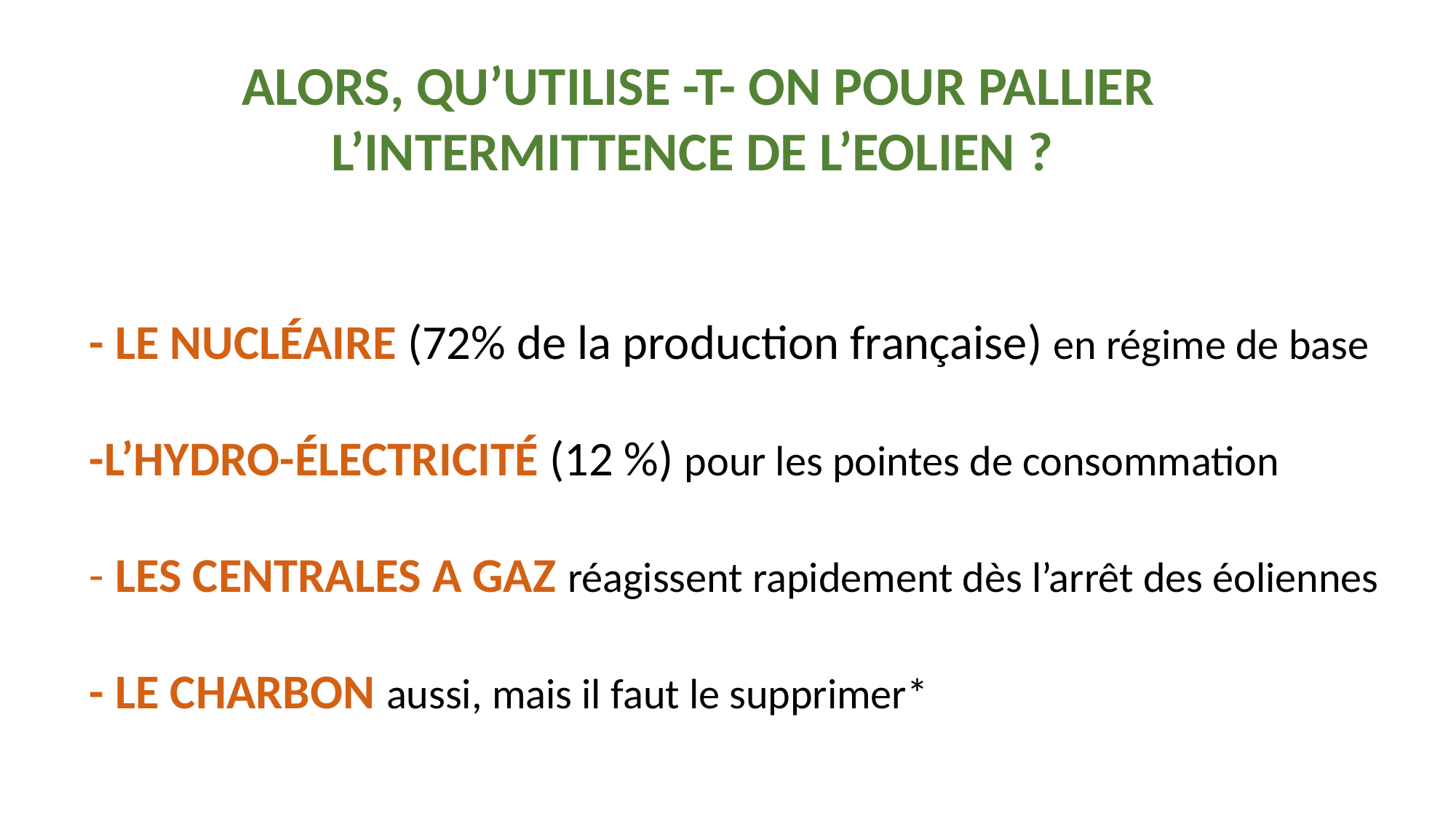

ALORS, QU’UTILISE -T- ON POUR PALLIER L’INTERMITTENCE DE L’EOLIEN ?

- LE NUCLÉAIRE (72% de la production française) en régime de base

-L’HYDRO-ÉLECTRICITÉ (12 %) pour les pointes de consommation

- LES CENTRALES A GAZ réagissent rapidement dès l’arrêt des éoliennes

- LE CHARBON aussi, mais il faut le supprimer*